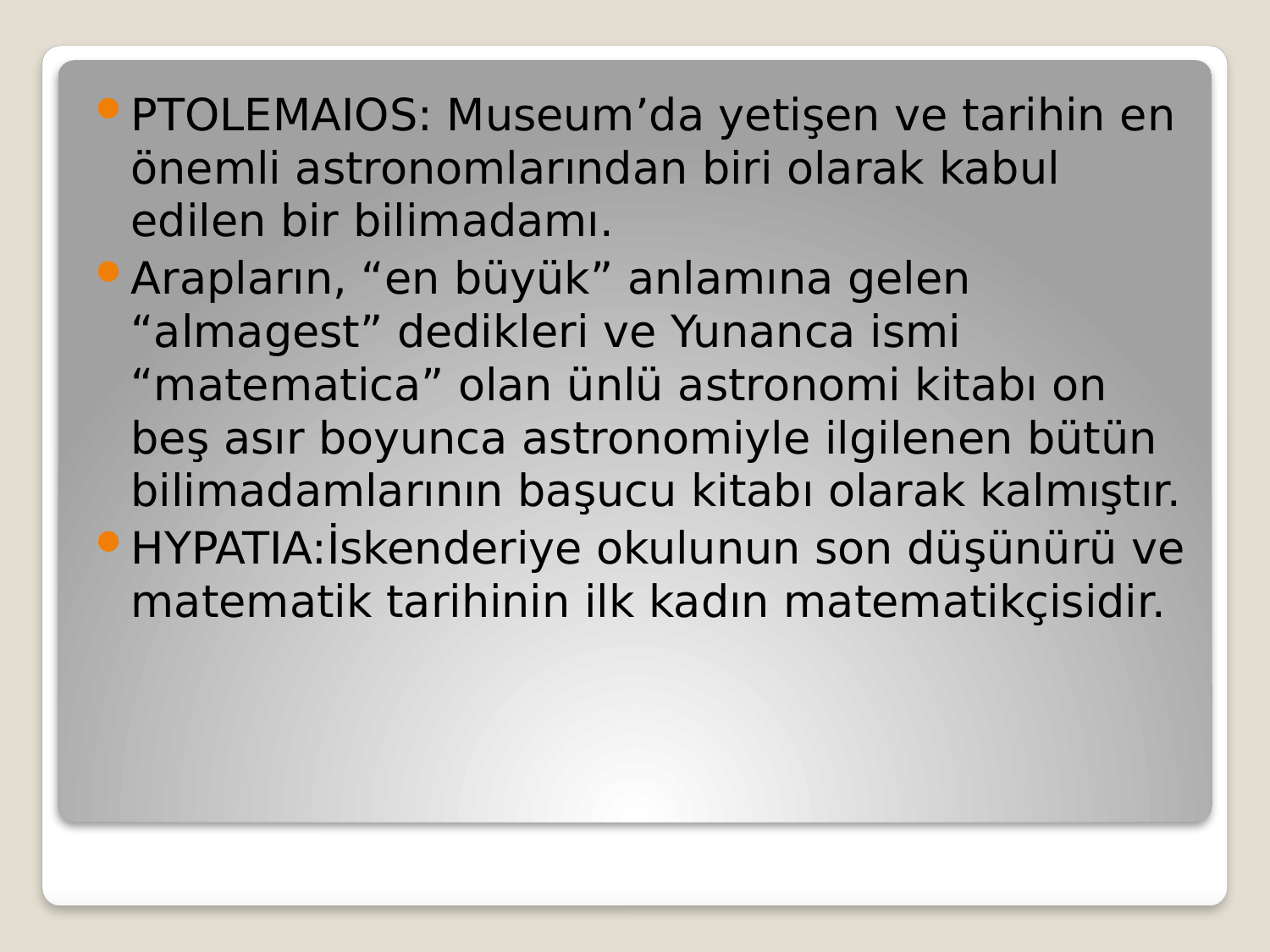

PTOLEMAIOS: Museum’da yetişen ve tarihin en önemli astronomlarından biri olarak kabul edilen bir bilimadamı.
Arapların, “en büyük” anlamına gelen “almagest” dedikleri ve Yunanca ismi “matematica” olan ünlü astronomi kitabı on beş asır boyunca astronomiyle ilgilenen bütün bilimadamlarının başucu kitabı olarak kalmıştır.
HYPATIA:İskenderiye okulunun son düşünürü ve matematik tarihinin ilk kadın matematikçisidir.